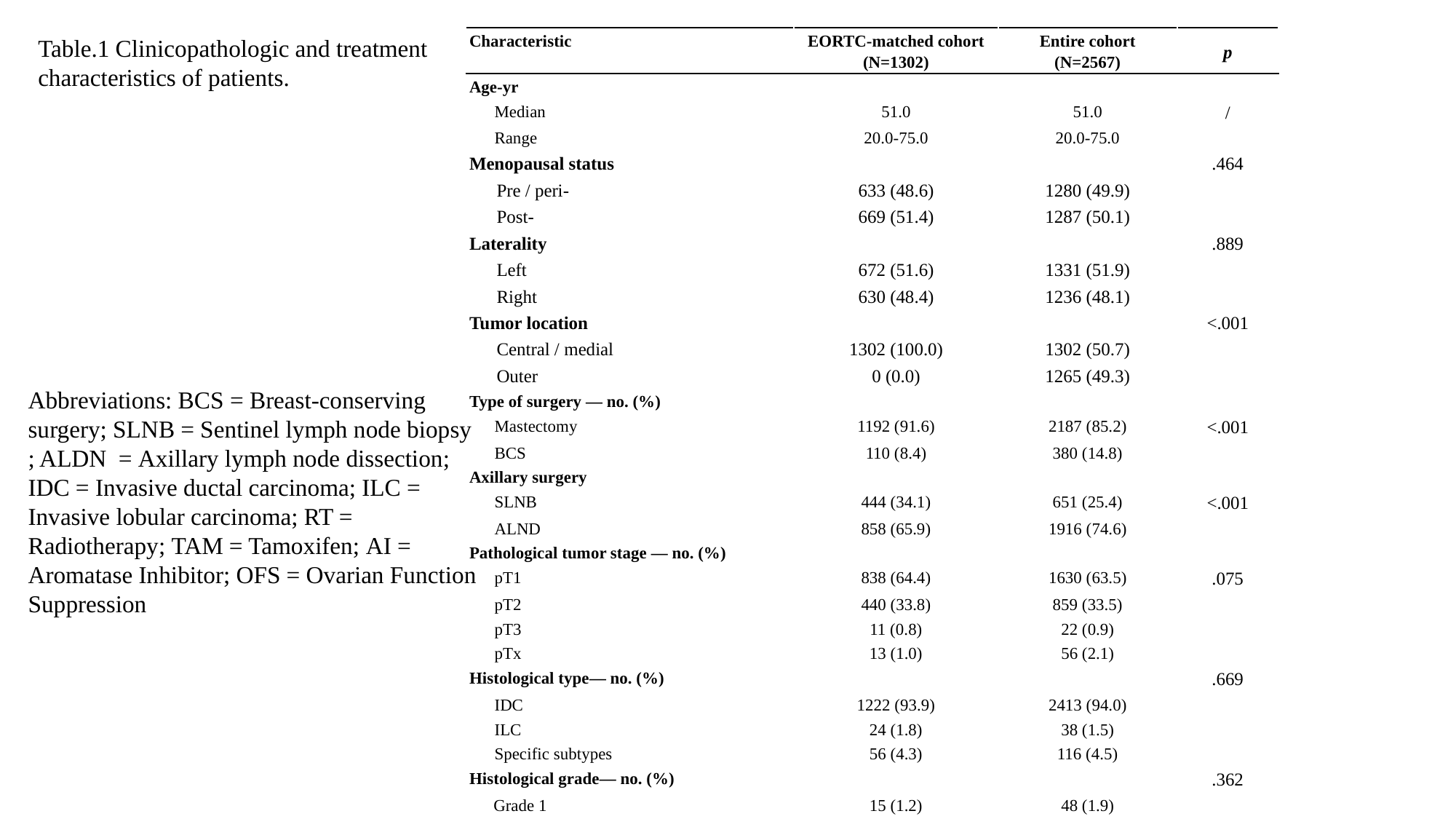

Table.1 Clinicopathologic and treatment characteristics of patients.
| Characteristic | EORTC-matched cohort (N=1302) | Entire cohort (N=2567) | p |
| --- | --- | --- | --- |
| Age-yr |  |  |  |
| Median | 51.0 | 51.0 | / |
| Range | 20.0-75.0 | 20.0-75.0 |  |
| Menopausal status |  |  | .464 |
| Pre / peri- | 633 (48.6) | 1280 (49.9) |  |
| Post- | 669 (51.4) | 1287 (50.1) |  |
| Laterality |  |  | .889 |
| Left | 672 (51.6) | 1331 (51.9) |  |
| Right | 630 (48.4) | 1236 (48.1) |  |
| Tumor location |  |  | <.001 |
| Central / medial | 1302 (100.0) | 1302 (50.7) |  |
| Outer | 0 (0.0) | 1265 (49.3) |  |
| Type of surgery — no. (%) |  |  |  |
| Mastectomy | 1192 (91.6) | 2187 (85.2) | <.001 |
| BCS | 110 (8.4) | 380 (14.8) |  |
| Axillary surgery |  |  |  |
| SLNB | 444 (34.1) | 651 (25.4) | <.001 |
| ALND | 858 (65.9) | 1916 (74.6) |  |
| Pathological tumor stage — no. (%) |  |  |  |
| pT1 | 838 (64.4) | 1630 (63.5) | .075 |
| pT2 | 440 (33.8) | 859 (33.5) |  |
| pT3 | 11 (0.8) | 22 (0.9) |  |
| pTx | 13 (1.0) | 56 (2.1) |  |
| Histological type— no. (%) |  |  | .669 |
| IDC | 1222 (93.9) | 2413 (94.0) |  |
| ILC | 24 (1.8) | 38 (1.5) |  |
| Specific subtypes | 56 (4.3) | 116 (4.5) |  |
| Histological grade— no. (%) |  |  | .362 |
| Grade 1 | 15 (1.2) | 48 (1.9) |  |
| Grade 2 | 676 (51.8) | 1329 (51.8) |  |
| Grade 3 | 377 (29.0) | 716 (27.9) |  |
| Unknown | 234 (18.0) | 474 (18.4) |  |
| HR status — no. (%) |  |  | .955 |
| HR+ | 957 (73.5) | 1889 (73.6) |  |
| HR- | 345 (26.5) | 678 (26.4) |  |
| HER2 status — no. (%) |  |  | .020 |
| HER2+ | 324 (24.9) | 540 (21.0) |  |
| HER2- | 900 (69.1) | 1850 (72.1) |  |
| Unknown | 78 (6.0) | 177 (6.9) |  |
| ki67 value— no. (%) |  |  | <.001 |
| Ki67 30%(=<30%) | 649 (49.8) | 1041 (40.6) |  |
| Ki67 30%(>30%) | 247 (19.0) | 315 (12.3) |  |
| Unknown | 406 (31.2) | 1211 (47.1) |  |
| Lymphovascular invasion(LVI)— no. (%) |  |  | .488 |
| Negative | 1174 (90.1) | 2337 (91.0) |  |
| Positive | 122 (4.8) | 223 (8.7) |  |
| Unknown | 6 (0.2) | 7 (0.3) |  |
| RT— no. (%) |  |  | <.001 |
| No | 1172 (90.0) | 2143 (83.5) |  |
| Yes | 130 (10.0) | 424 (16.5) |  |
| Chemotherapy — no. (%) |  |  | .224 |
| No | 354 (27.2) | 648 (25.2) |  |
| Yes | 943 (72.4) | 1914 (74.6) |  |
| Unknown | 5 (0.4) | 5 (0.2) |  |
| Chemotherapy regimens |  |  | / |
| Anthracycline and taxanes-based | 356 (27.3) | 574 (22.4) |  |
| Anthracycline-based | 405 (31.1) | 1077 (42.0) |  |
| Taxanes-based | 169 (13.0) | 238 (9.3) |  |
| Capecitabine | 10 (0.8) | 22 (0.8) |  |
| Unknown | 3 (0.2) | 3 (0.1) |  |
| Hormonal therapy |  |  | .851 |
| No | 366 (28.1) | 729 (28.4) |  |
| Yes | 936 (71.9) | 1838 (71.6) |  |
| Hormonal regimens |  |  |  |
| TAM | 512 (39.3) | 1047 (40.8) | / |
| AI | 402 (30.9) | 769 (30.0) |  |
| OFS+AI | 22 (1.7) | 22 (0.8) |  |
| Targeted therapy |  |  | .017 |
| No | 1167 (89.6) | 2360 (91.9) |  |
| Yes | 135 (10.4) | 207 (8.1) |  |
| Targeted therapy regimens |  |  | / |
| Herceptin | 132 (10.1) | 202 (7.9) |  |
| Lapatini | 3 (0.2) | 5 (0.2) |  |
Abbreviations: BCS = Breast-conserving surgery; SLNB = Sentinel lymph node biopsy ; ALDN  = Axillary lymph node dissection; IDC = Invasive ductal carcinoma; ILC = Invasive lobular carcinoma; RT = Radiotherapy; TAM = Tamoxifen; AI = Aromatase Inhibitor; OFS = Ovarian Function Suppression